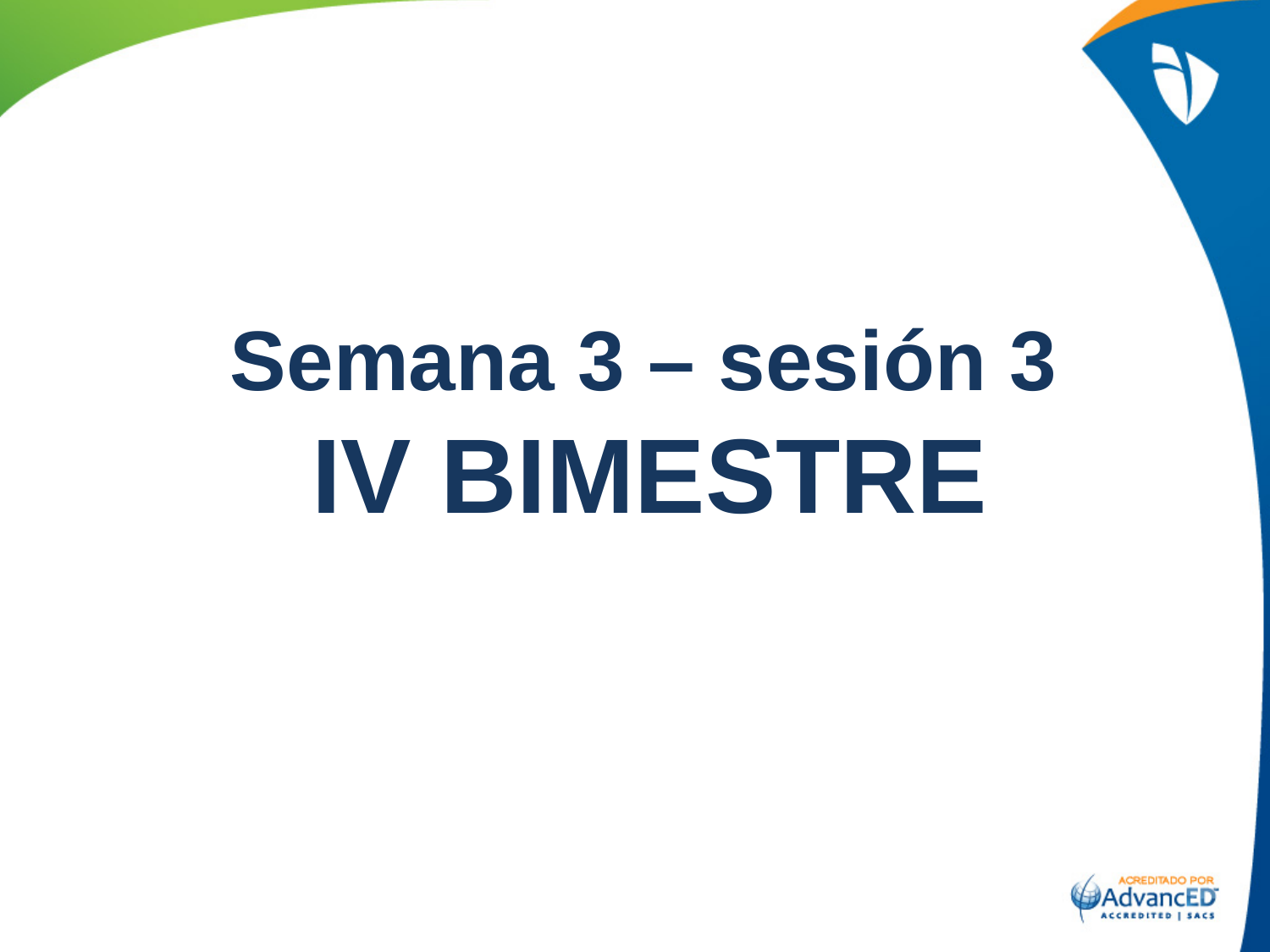

Semana 3 – sesión 3
   IV BIMESTRE